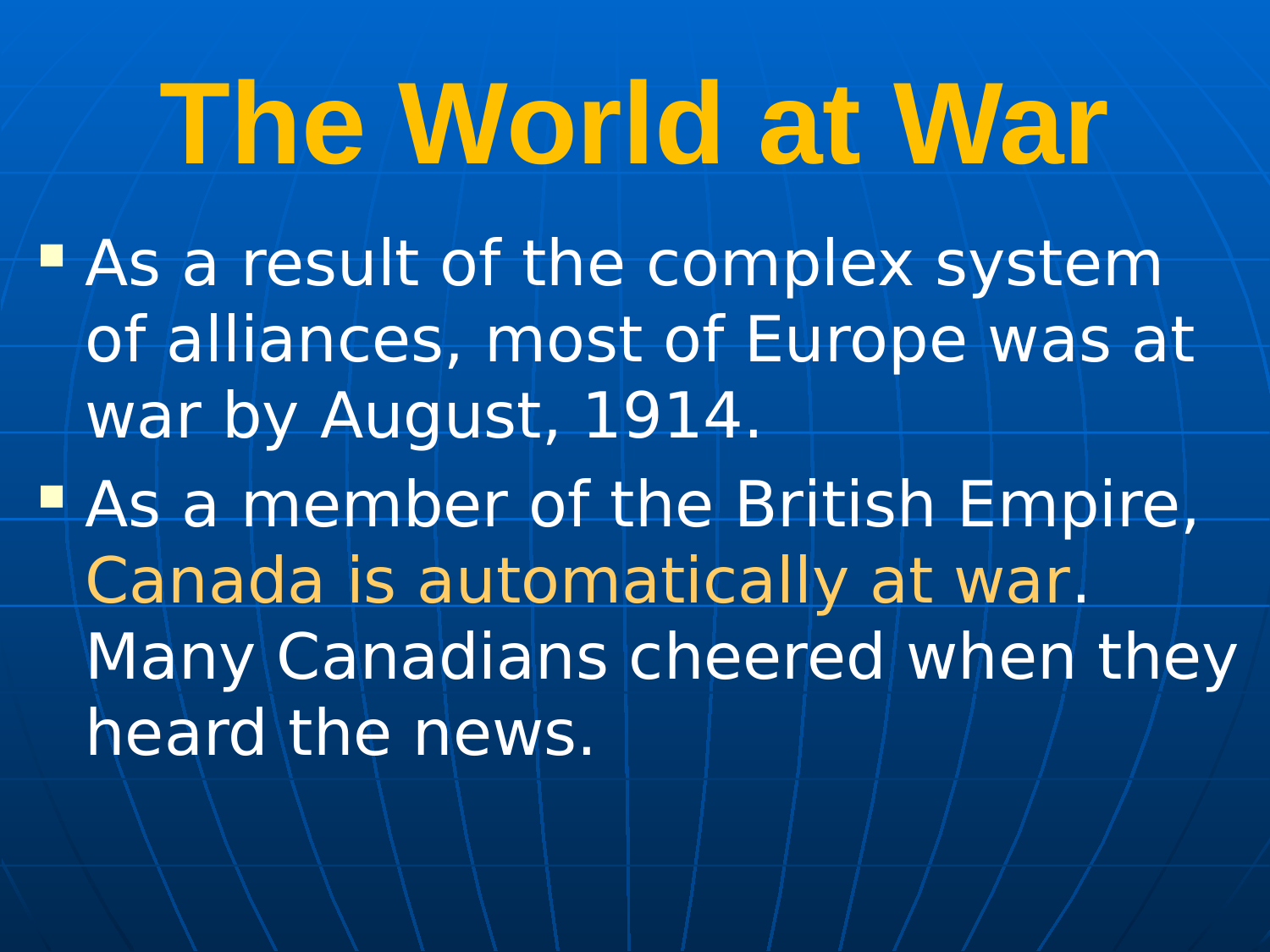

# The World at War
As a result of the complex system of alliances, most of Europe was at war by August, 1914.
As a member of the British Empire, Canada is automatically at war.  Many Canadians cheered when they heard the news.